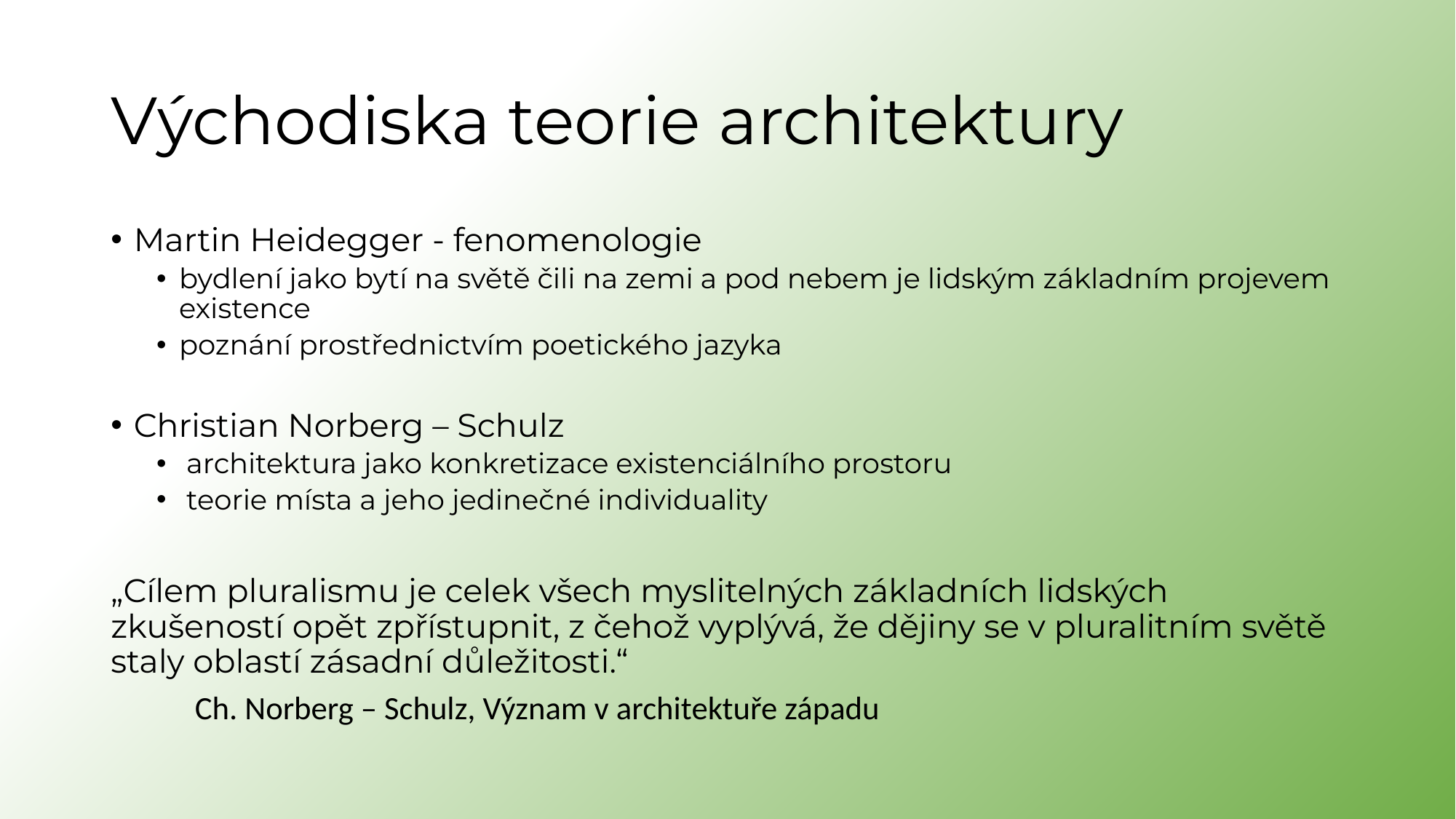

# Východiska teorie architektury
Martin Heidegger - fenomenologie
bydlení jako bytí na světě čili na zemi a pod nebem je lidským základním projevem existence
poznání prostřednictvím poetického jazyka

Christian Norberg – Schulz
 architektura jako konkretizace existenciálního prostoru
 teorie místa a jeho jedinečné individuality

„Cílem pluralismu je celek všech myslitelných základních lidských zkušeností opět zpřístupnit, z čehož vyplývá, že dějiny se v pluralitním světě staly oblastí zásadní důležitosti.“
			Ch. Norberg – Schulz, Význam v architektuře západu